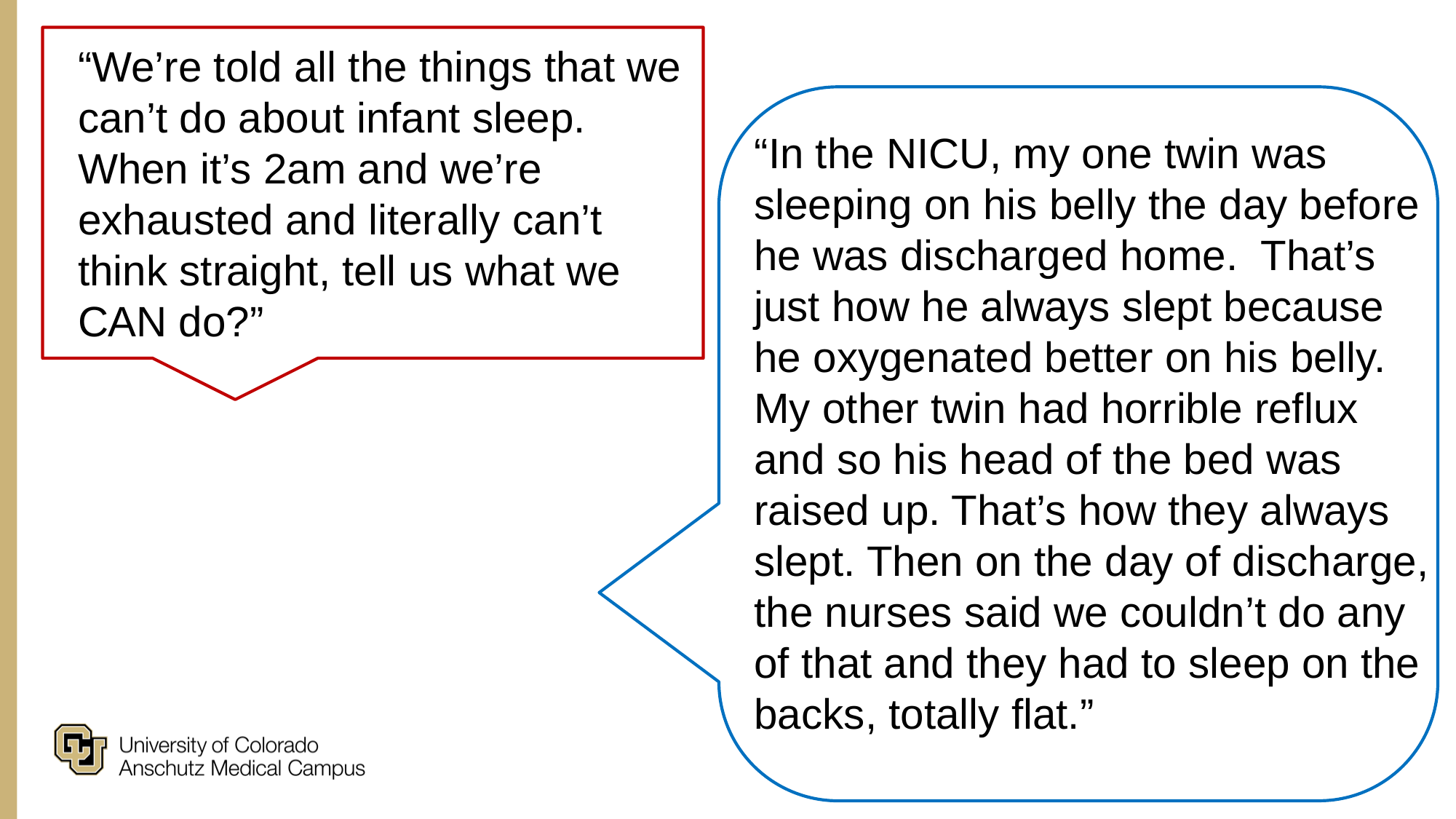

“We’re told all the things that we can’t do about infant sleep. When it’s 2am and we’re exhausted and literally can’t think straight, tell us what we CAN do?”

“In the NICU, my one twin was sleeping on his belly the day before he was discharged home.  That’s just how he always slept because he oxygenated better on his belly. My other twin had horrible reflux and so his head of the bed was raised up. That’s how they always slept. Then on the day of discharge, the nurses said we couldn’t do any of that and they had to sleep on the backs, totally flat.”